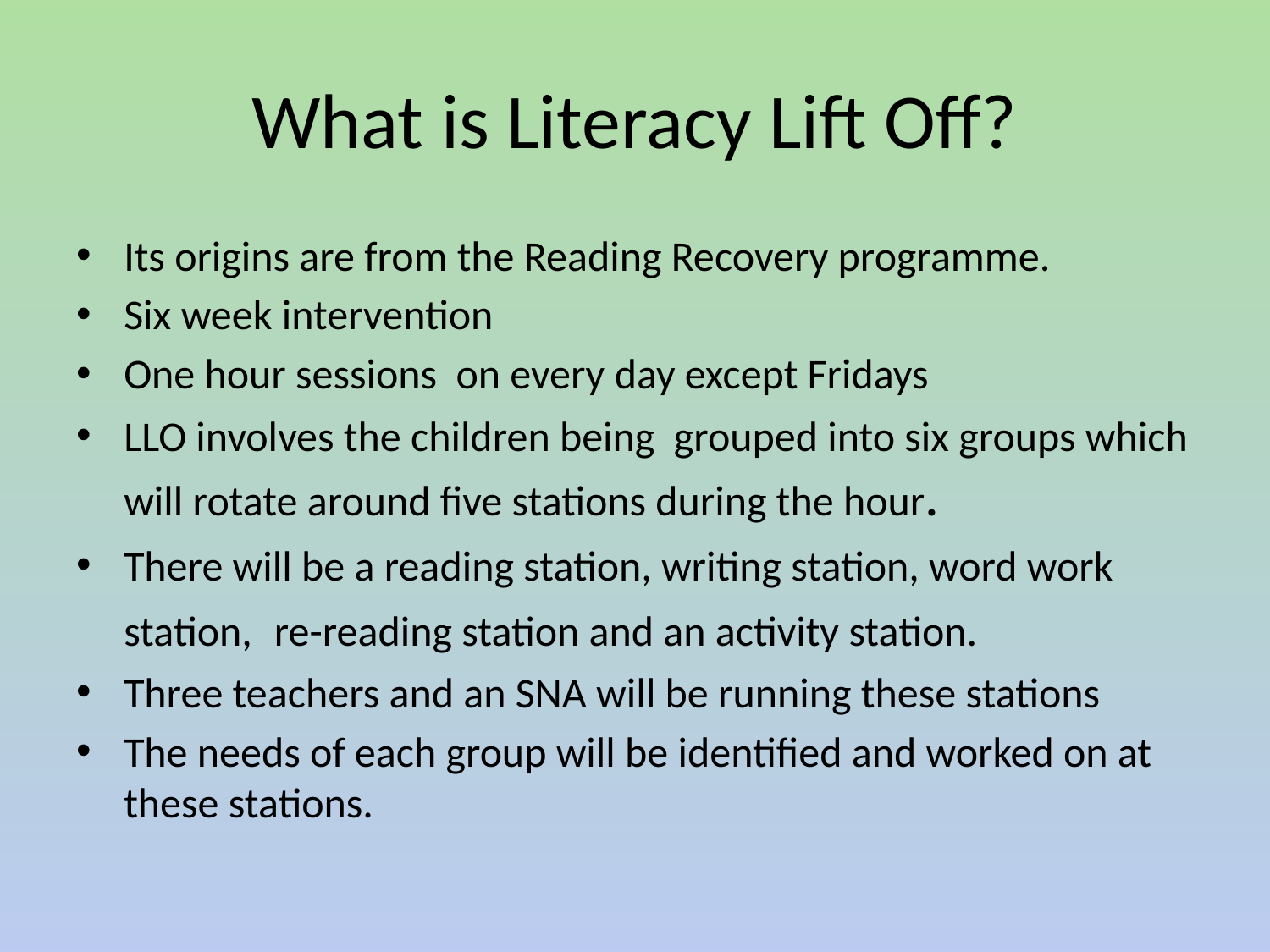

# What is Literacy Lift Off?
Its origins are from the Reading Recovery programme.
Six week intervention
One hour sessions  on every day except Fridays
LLO involves the children being  grouped into six groups which will rotate around five stations during the hour.
There will be a reading station, writing station, word work station,  re-reading station and an activity station.
Three teachers and an SNA will be running these stations
The needs of each group will be identified and worked on at these stations.